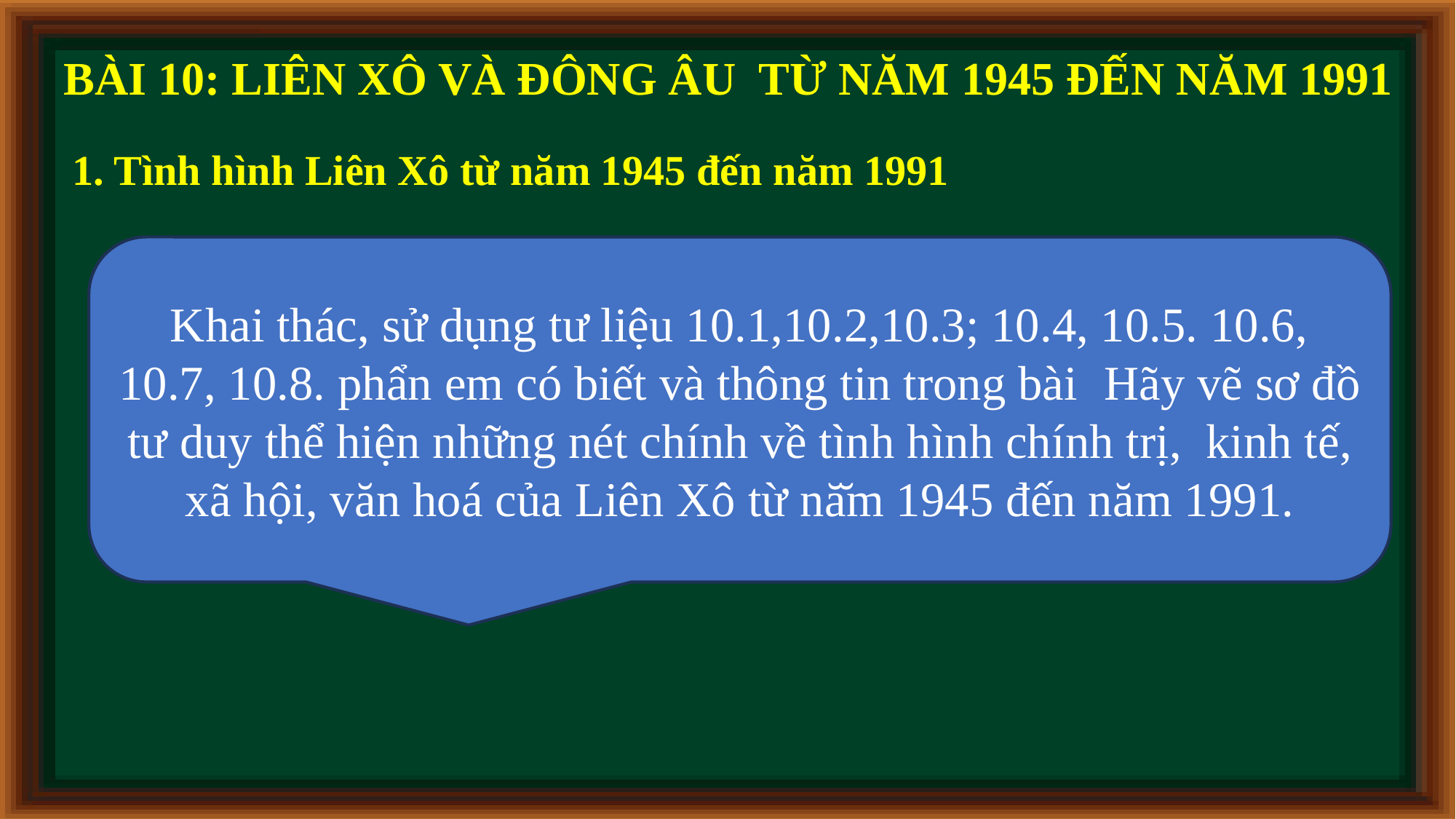

BÀI 10: LIÊN XÔ VÀ ĐÔNG ÂU  TỪ NĂM 1945 ĐẾN NĂM 1991
1. Tình hình Liên Xô từ năm 1945 đến năm 1991
Khai thác, sử dụng tư liệu 10.1,10.2,10.3; 10.4, 10.5. 10.6, 10.7, 10.8. phẩn em có biết và thông tin trong bài  Hãy vẽ sơ đồ tư duy thể hiện những nét chính về tình hình chính trị,  kinh tế, xã hội, văn hoá của Liên Xô từ nă̆m 1945 đến năm 1991.